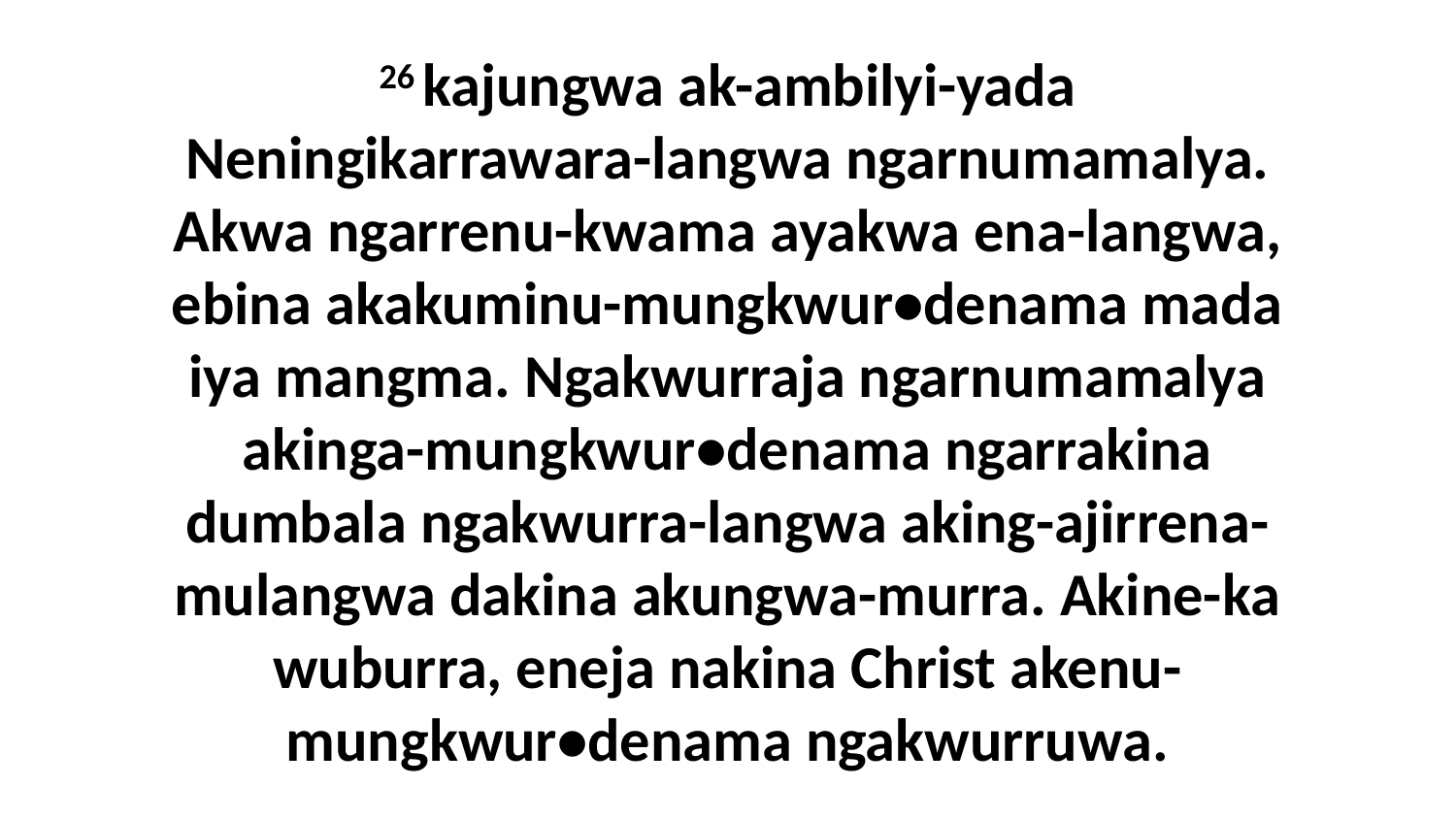

26 kajungwa ak-ambilyi-yada Neningikarrawara-langwa ngarnumamalya. Akwa ngarrenu-kwama ayakwa ena-langwa, ebina akakuminu-mungkwur•denama mada iya mangma. Ngakwurraja ngarnumamalya akinga-mungkwur•denama ngarrakina dumbala ngakwurra-langwa aking-ajirrena-mulangwa dakina akungwa-murra. Akine-ka wuburra, eneja nakina Christ akenu-mungkwur•denama ngakwurruwa.